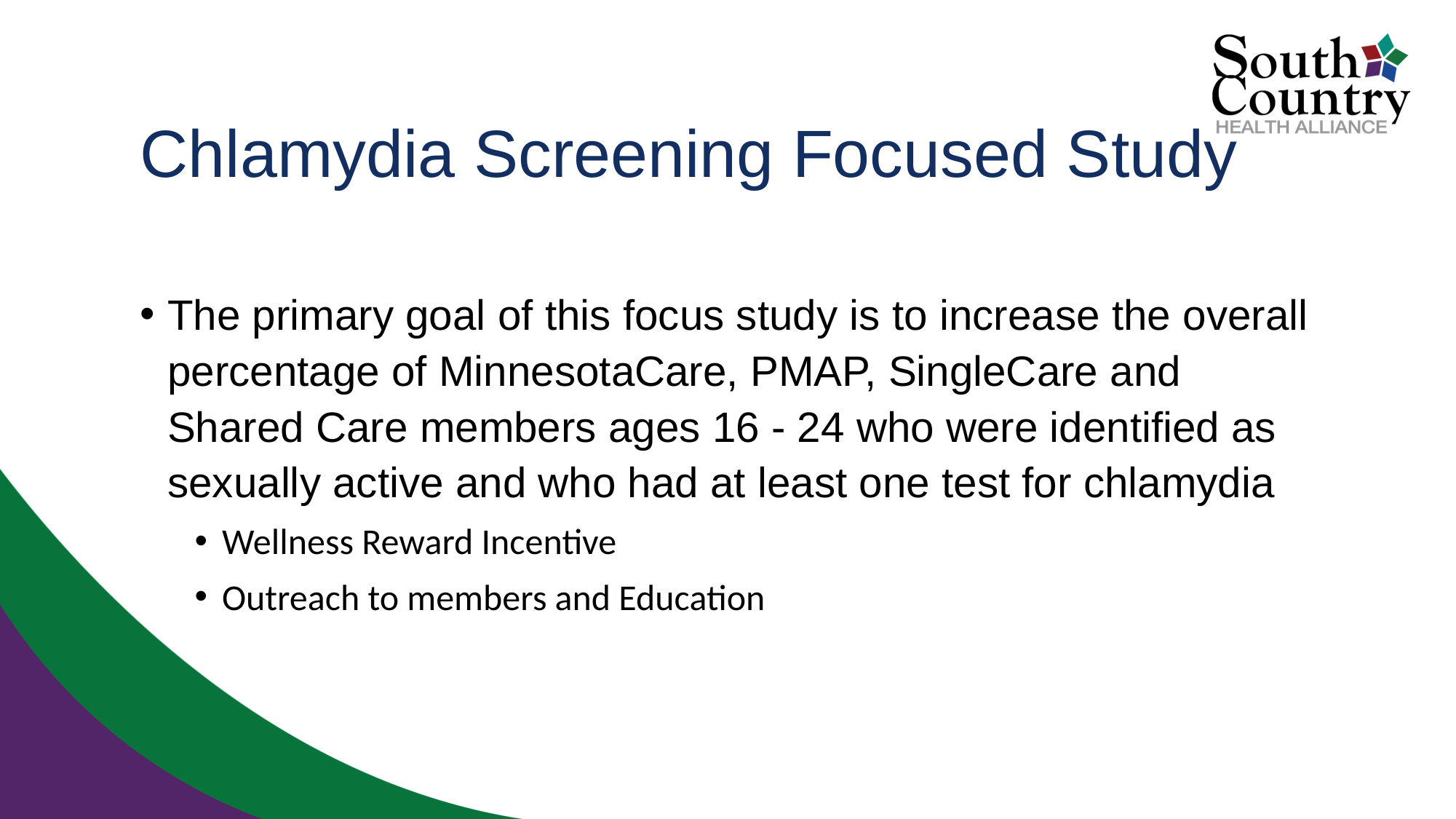

# Chlamydia Screening Focused Study
The primary goal of this focus study is to increase the overall percentage of MinnesotaCare, PMAP, SingleCare and Shared Care members ages 16 - 24 who were identified as sexually active and who had at least one test for chlamydia
Wellness Reward Incentive
Outreach to members and Education